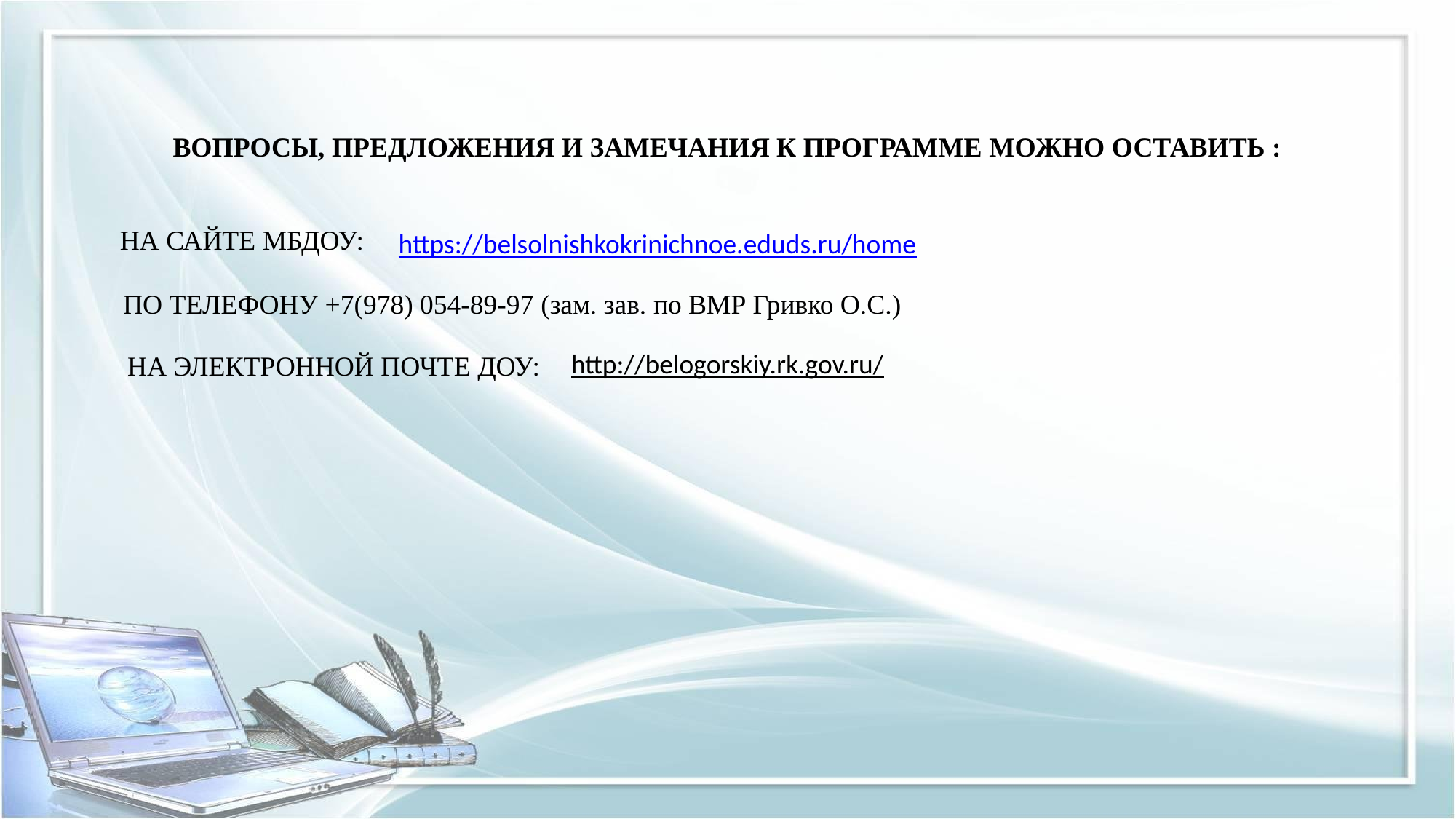

ВОПРОСЫ, ПРЕДЛОЖЕНИЯ И ЗАМЕЧАНИЯ К ПРОГРАММЕ МОЖНО ОСТАВИТЬ :
НА САЙТЕ МБДОУ:
https://belsolnishkokrinichnoe.eduds.ru/home
ПО ТЕЛЕФОНУ +7(978) 054-89-97 (зам. зав. по ВМР Гривко О.С.)
http://belogorskiy.rk.gov.ru/
НА ЭЛЕКТРОННОЙ ПОЧТЕ ДОУ: